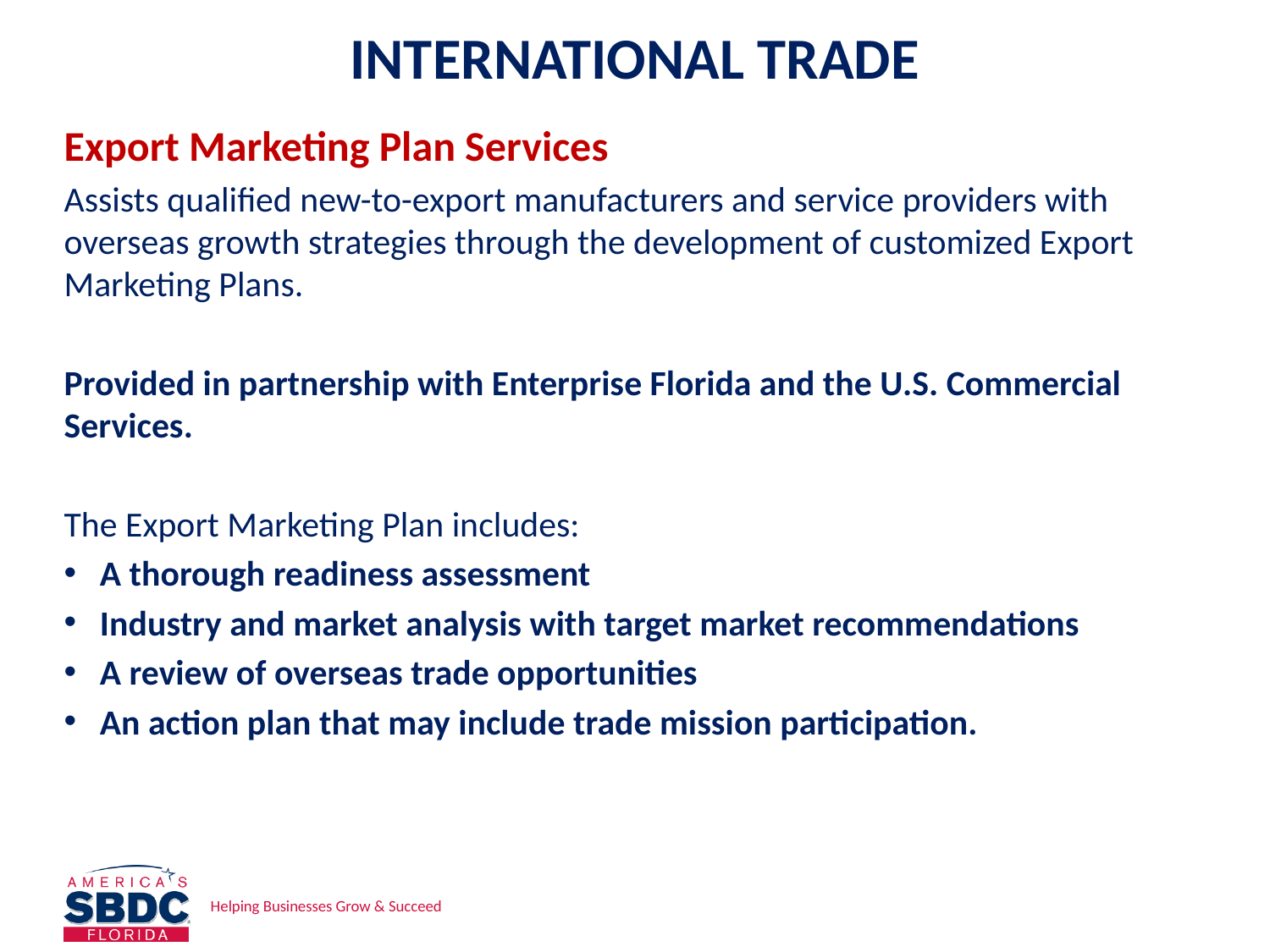

# INTERNATIONAL TRADE
Export Marketing Plan Services
Assists qualified new-to-export manufacturers and service providers with overseas growth strategies through the development of customized Export Marketing Plans.

Provided in partnership with Enterprise Florida and the U.S. Commercial Services.

The Export Marketing Plan includes:
A thorough readiness assessment
Industry and market analysis with target market recommendations
A review of overseas trade opportunities
An action plan that may include trade mission participation.